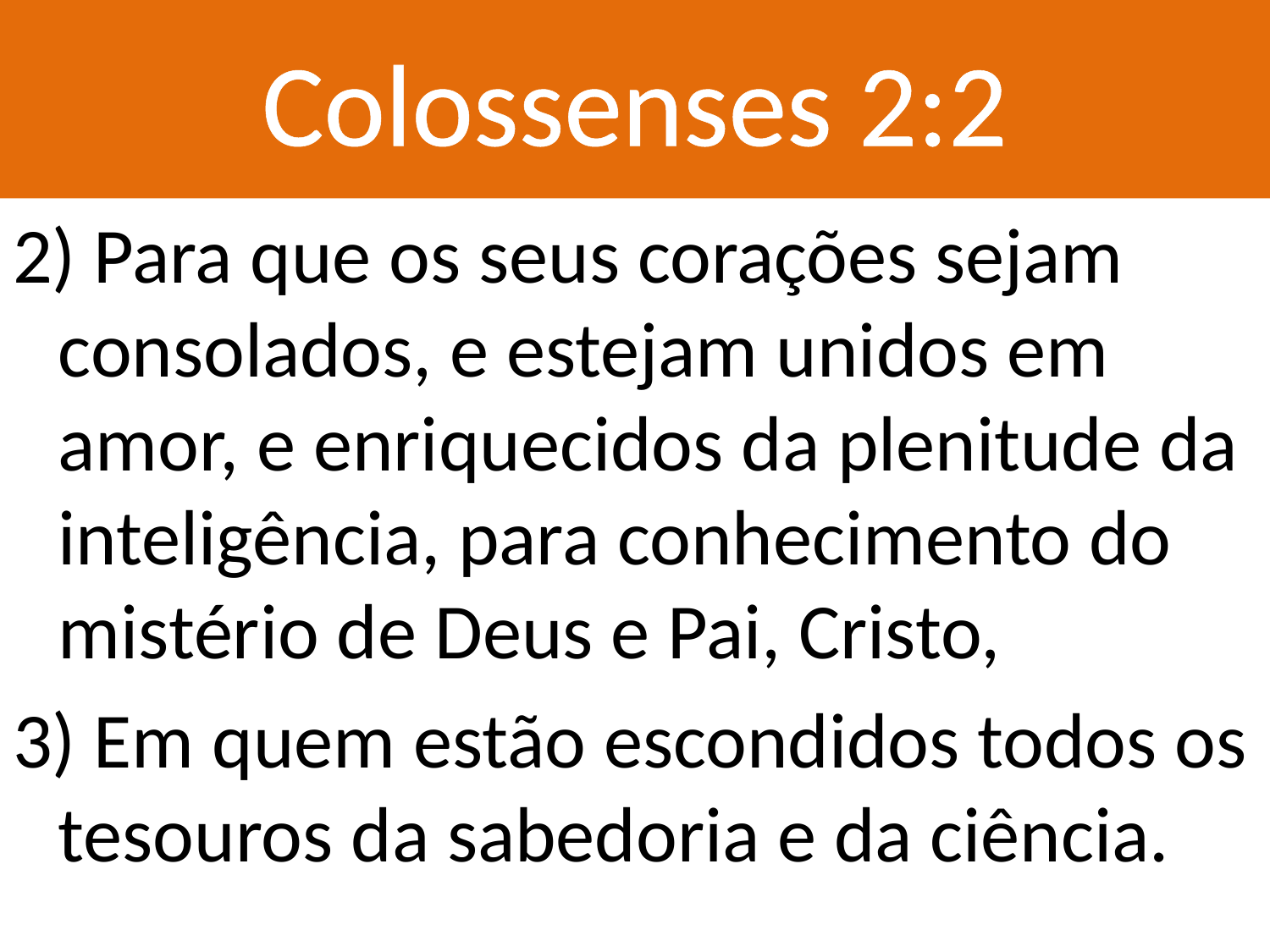

# Colossenses 2:2
2) Para que os seus corações sejam consolados, e estejam unidos em amor, e enriquecidos da plenitude da inteligência, para conhecimento do mistério de Deus e Pai, Cristo,
3) Em quem estão escondidos todos os tesouros da sabedoria e da ciência.